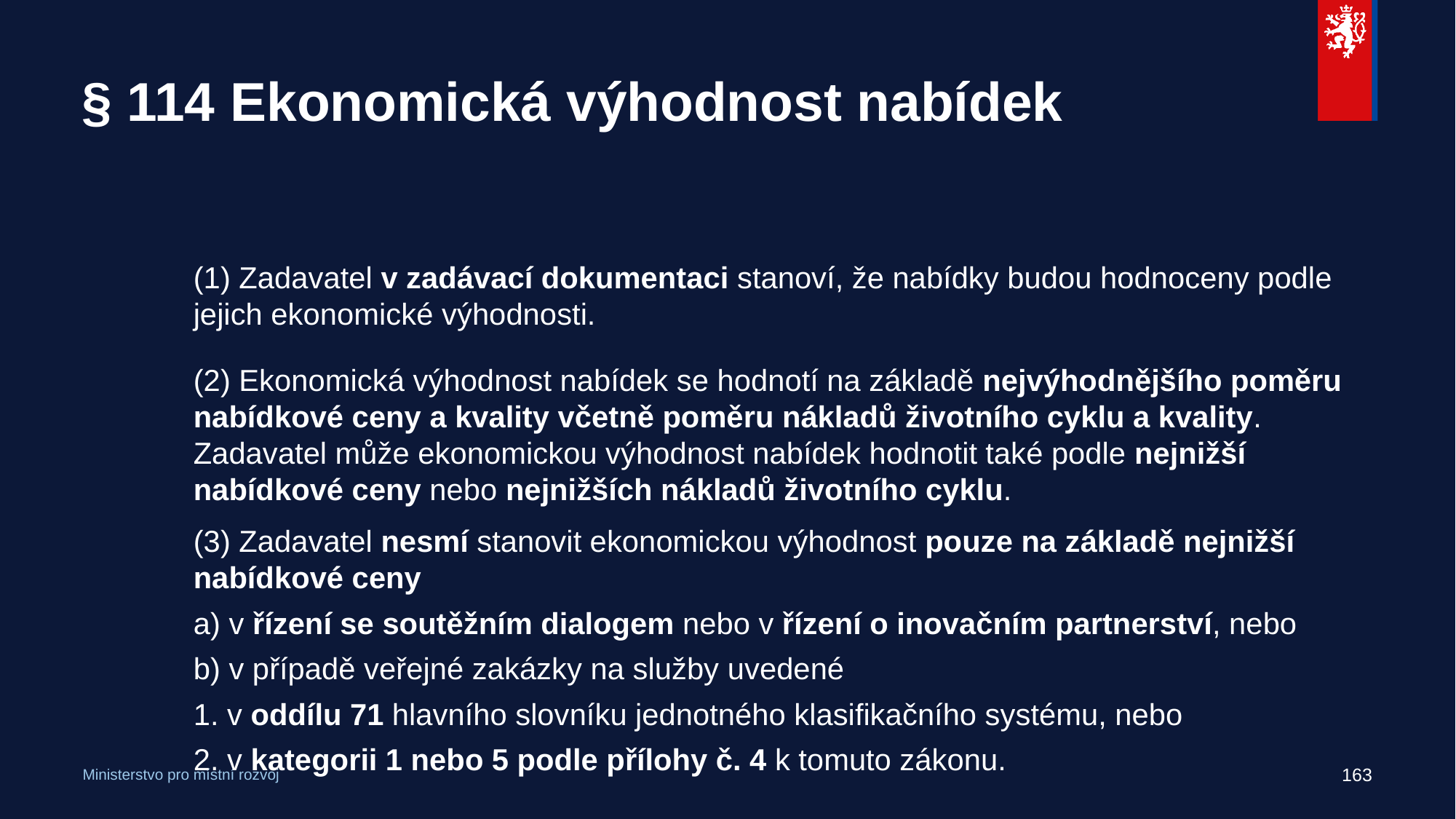

# § 114 Ekonomická výhodnost nabídek
(1) Zadavatel v zadávací dokumentaci stanoví, že nabídky budou hodnoceny podle jejich ekonomické výhodnosti.
(2) Ekonomická výhodnost nabídek se hodnotí na základě nejvýhodnějšího poměru nabídkové ceny a kvality včetně poměru nákladů životního cyklu a kvality. Zadavatel může ekonomickou výhodnost nabídek hodnotit také podle nejnižší nabídkové ceny nebo nejnižších nákladů životního cyklu.
(3) Zadavatel nesmí stanovit ekonomickou výhodnost pouze na základě nejnižší nabídkové ceny
a) v řízení se soutěžním dialogem nebo v řízení o inovačním partnerství, nebo
b) v případě veřejné zakázky na služby uvedené
1. v oddílu 71 hlavního slovníku jednotného klasifikačního systému, nebo
2. v kategorii 1 nebo 5 podle přílohy č. 4 k tomuto zákonu.
163